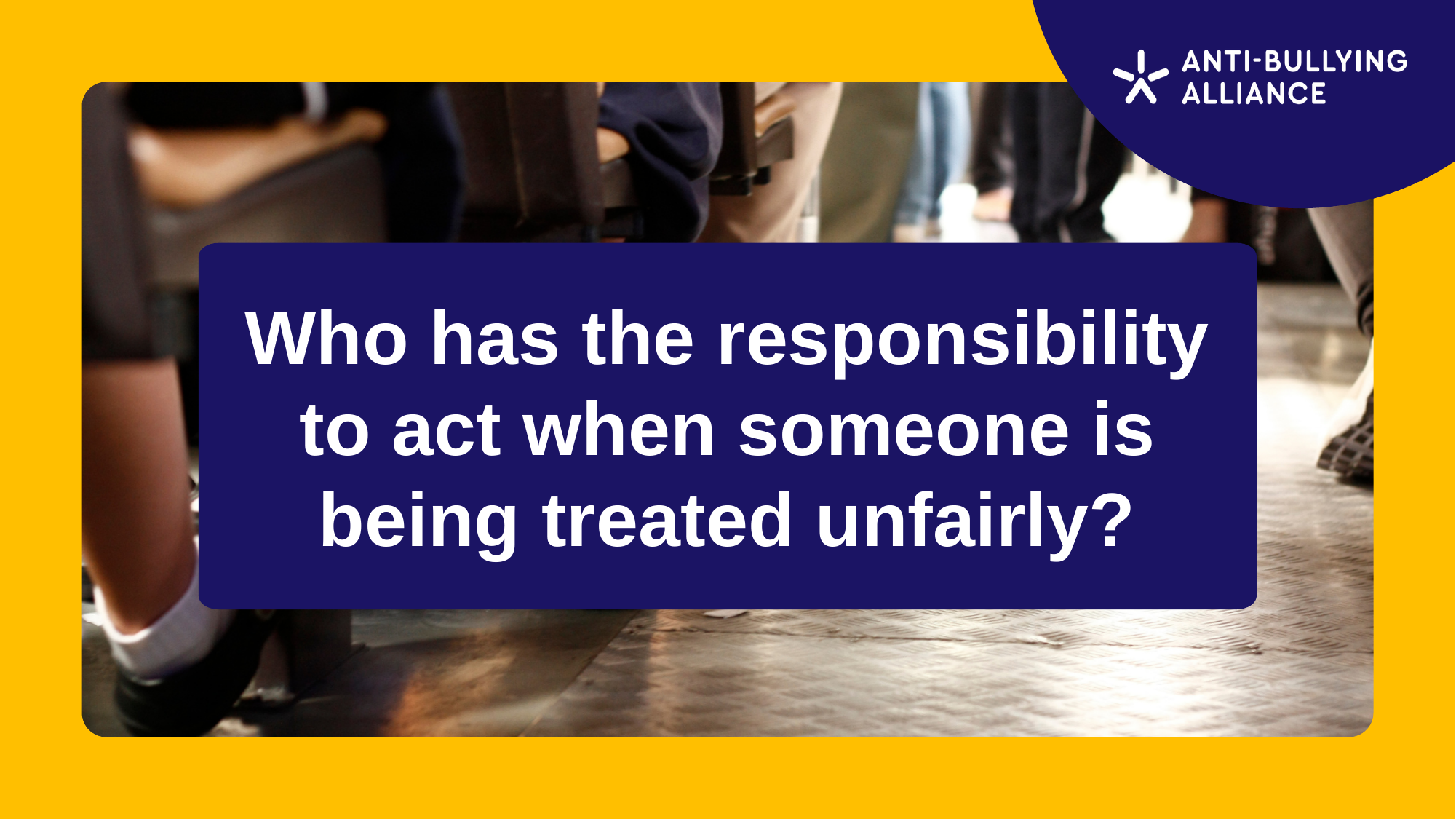

Who has the responsibility to act when someone is being treated unfairly?